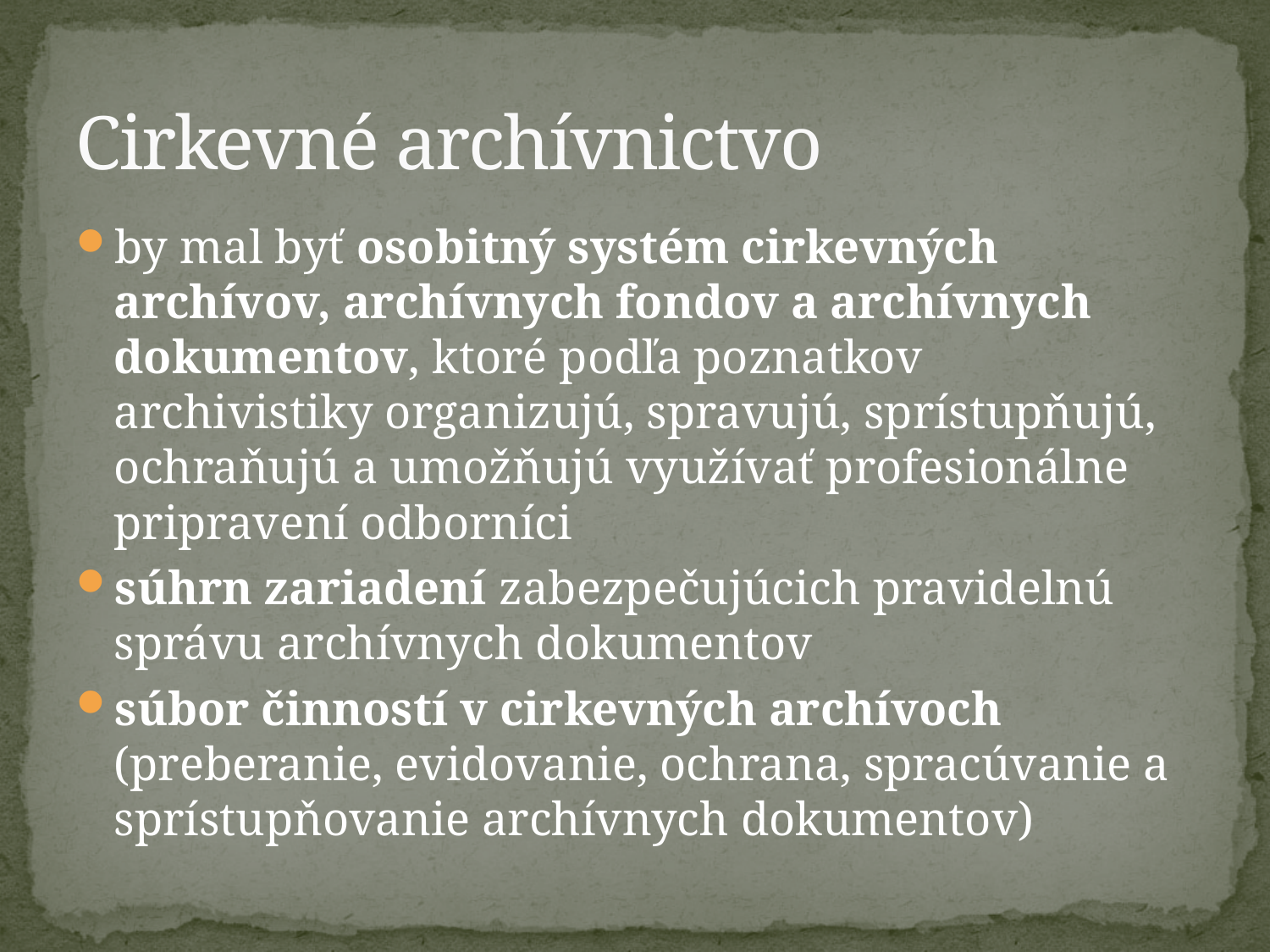

# Cirkevné archívnictvo
by mal byť osobitný systém cirkevných archívov, archívnych fondov a archívnych dokumentov, ktoré podľa poznatkov archivistiky organizujú, spravujú, sprístupňujú, ochraňujú a umožňujú využívať profesionálne pripravení odborníci
súhrn zariadení zabezpečujúcich pravidelnú správu archívnych dokumentov
súbor činností v cirkevných archívoch (preberanie, evidovanie, ochrana, spracúvanie a sprístupňovanie archívnych dokumentov)